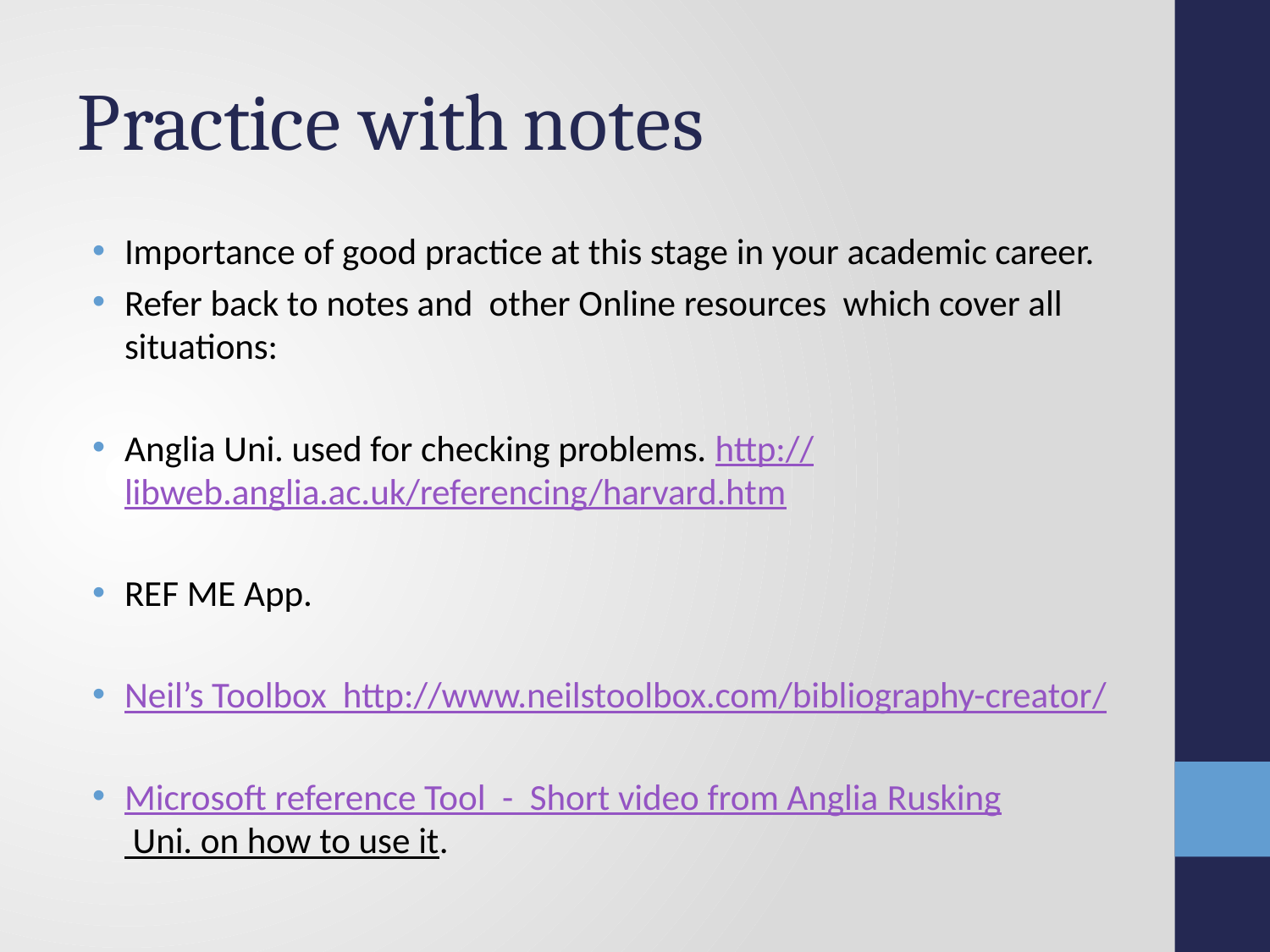

# Practice with notes
Importance of good practice at this stage in your academic career.
Refer back to notes and  other Online resources  which cover all situations:

Anglia Uni. used for checking problems. http://libweb.anglia.ac.uk/referencing/harvard.htm

REF ME App.

Neil’s Toolbox  http://www.neilstoolbox.com/bibliography-creator/

Microsoft reference Tool  -  Short video from Anglia Rusking Uni. on how to use it.